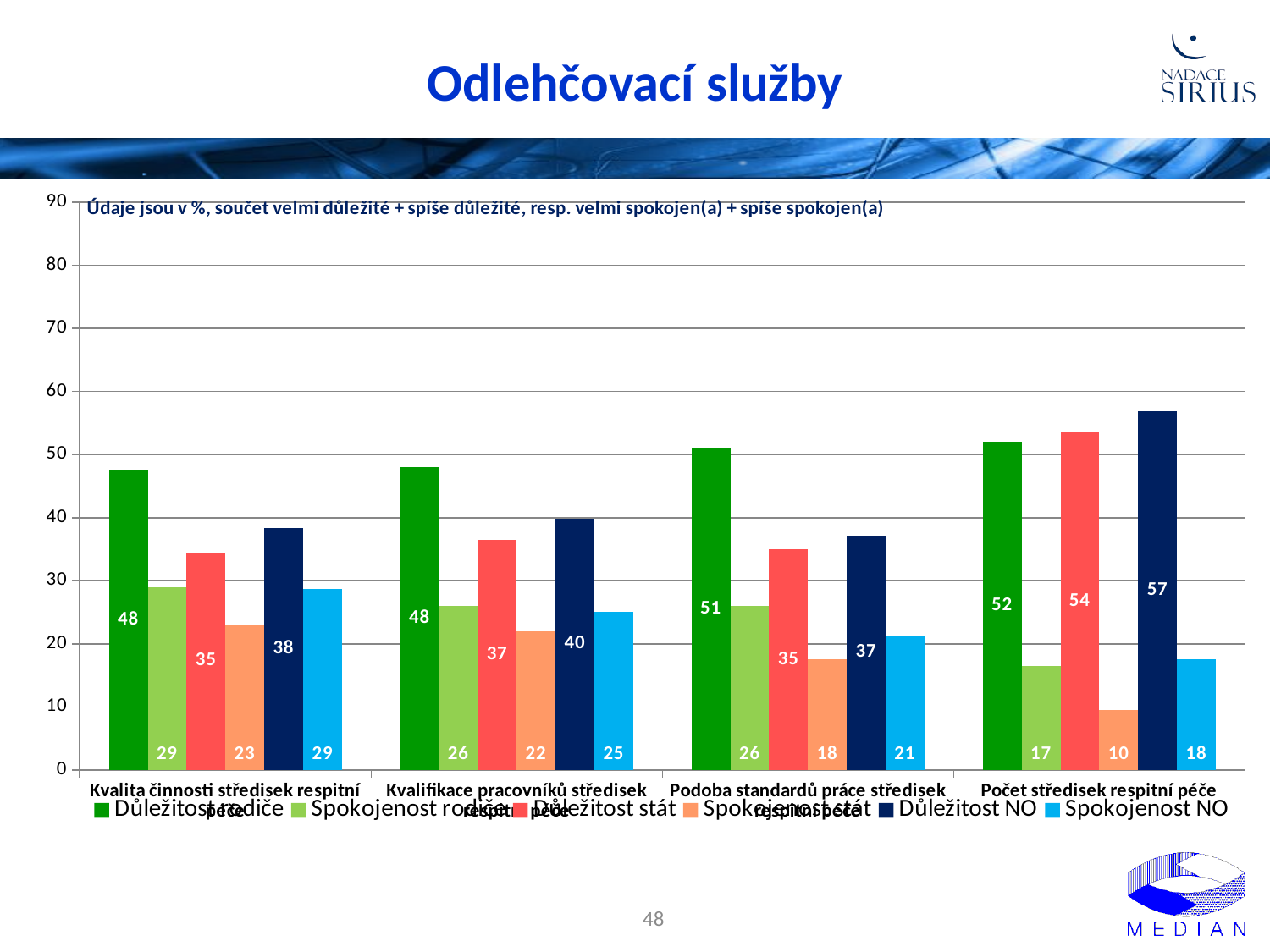

# Odlehčovací služby

### Chart

| Category | Důležitost rodiče | Spokojenost rodiče | Důležitost stát | Spokojenost stát | Důležitost NO | Spokojenost NO |
|---|---|---|---|---|---|---|
| Kvalita činnosti středisek respitní péče | 47.5 | 29.0 | 34.5 | 23.0 | 38.300000000000004 | 28.7 |
| Kvalifikace pracovníků středisek respitní péče | 48.0 | 26.0 | 36.5 | 22.0 | 39.9 | 25.0 |
| Podoba standardů práce středisek respitní péče | 51.0 | 26.0 | 35.0 | 17.5 | 37.2 | 21.3 |
| Počet středisek respitní péče | 52.0 | 16.5 | 53.5 | 9.5 | 56.9 | 17.6 |
48